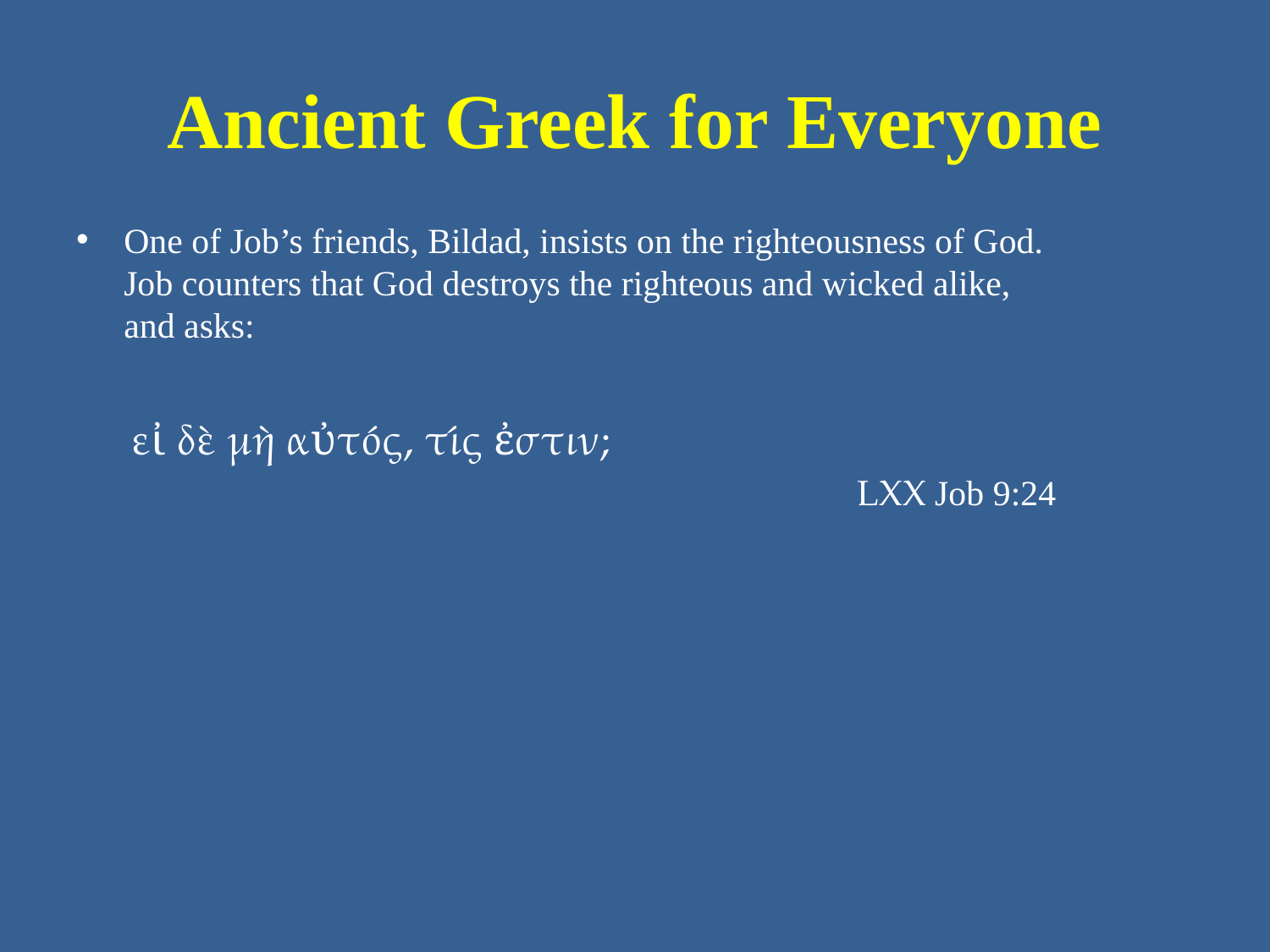

# Ancient Greek for Everyone
One of Job’s friends, Bildad, insists on the righteousness of God. Job counters that God destroys the righteous and wicked alike, and asks:

εἰ δὲ μὴ αὐτός, τίς ἐστιν;
LXX Job 9:24